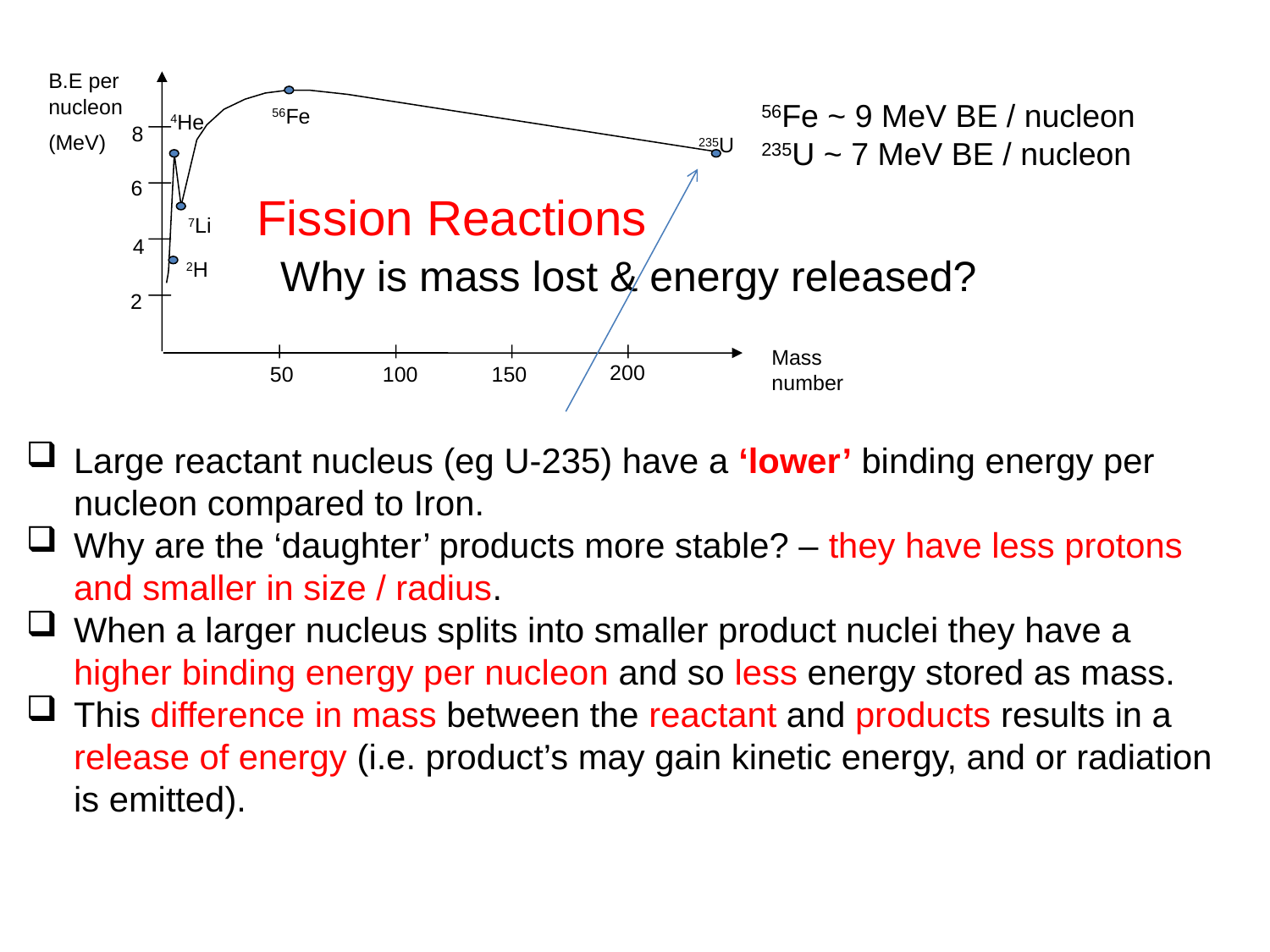

B.E per nucleon
(MeV)

56Fe
4He
8
235U

6

Fission Reactions

7Li
4
2
Mass number
200
100
150
50
56Fe ~ 9 MeV BE / nucleon
235U ~ 7 MeV BE / nucleon
Why is mass lost & energy released?
2H

Large reactant nucleus (eg U-235) have a ‘lower’ binding energy per nucleon compared to Iron.
Why are the ‘daughter’ products more stable? – they have less protons and smaller in size / radius.
When a larger nucleus splits into smaller product nuclei they have a higher binding energy per nucleon and so less energy stored as mass.
This difference in mass between the reactant and products results in a release of energy (i.e. product’s may gain kinetic energy, and or radiation is emitted).